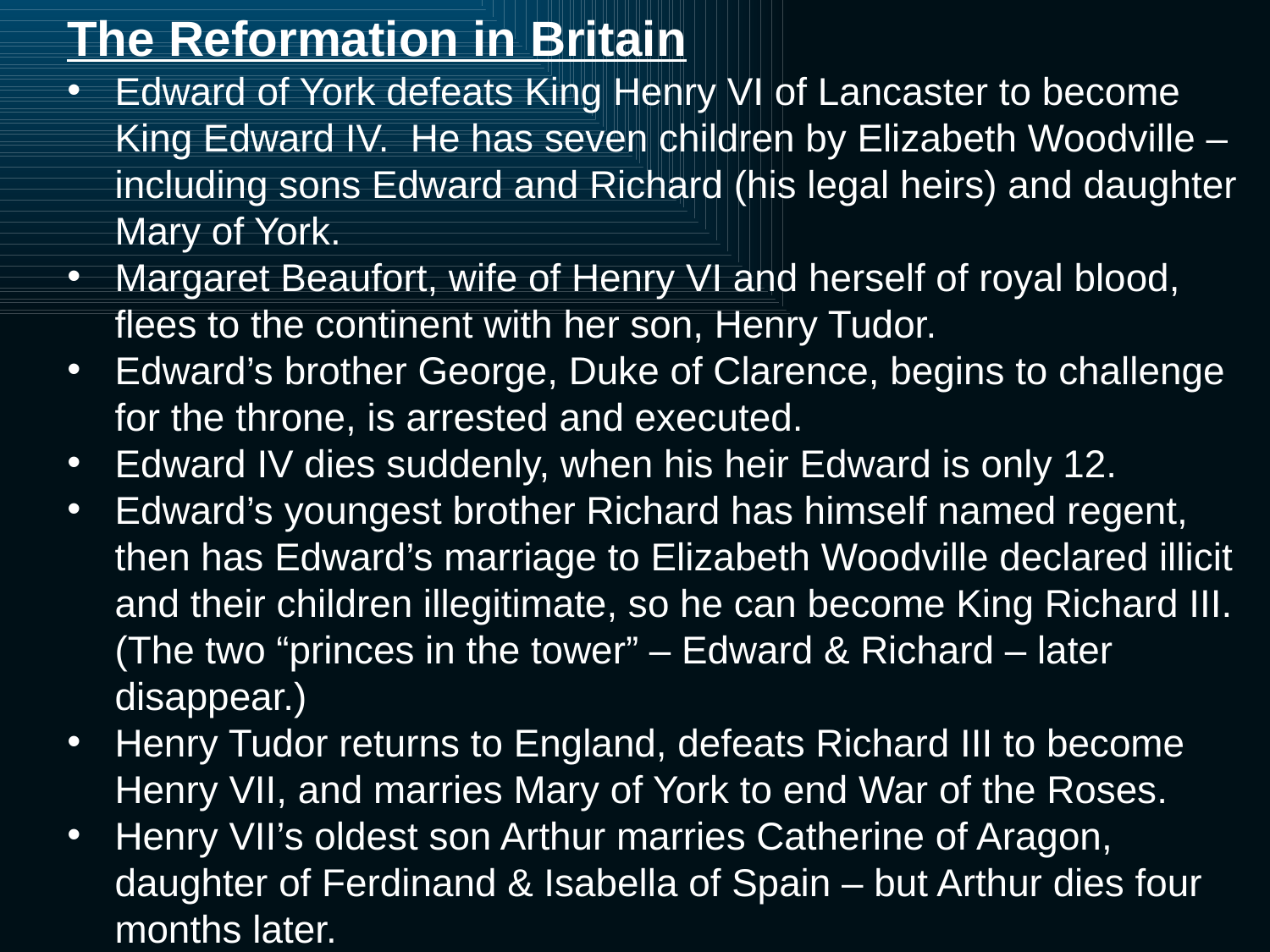

The Reformation in Britain
Edward of York defeats King Henry VI of Lancaster to become King Edward IV.  He has seven children by Elizabeth Woodville – including sons Edward and Richard (his legal heirs) and daughter Mary of York.
Margaret Beaufort, wife of Henry VI and herself of royal blood, flees to the continent with her son, Henry Tudor.
Edward’s brother George, Duke of Clarence, begins to challenge for the throne, is arrested and executed.
Edward IV dies suddenly, when his heir Edward is only 12.
Edward’s youngest brother Richard has himself named regent, then has Edward’s marriage to Elizabeth Woodville declared illicit and their children illegitimate, so he can become King Richard III.  (The two “princes in the tower” – Edward & Richard – later disappear.)
Henry Tudor returns to England, defeats Richard III to become Henry VII, and marries Mary of York to end War of the Roses.
Henry VII’s oldest son Arthur marries Catherine of Aragon, daughter of Ferdinand & Isabella of Spain – but Arthur dies four months later.